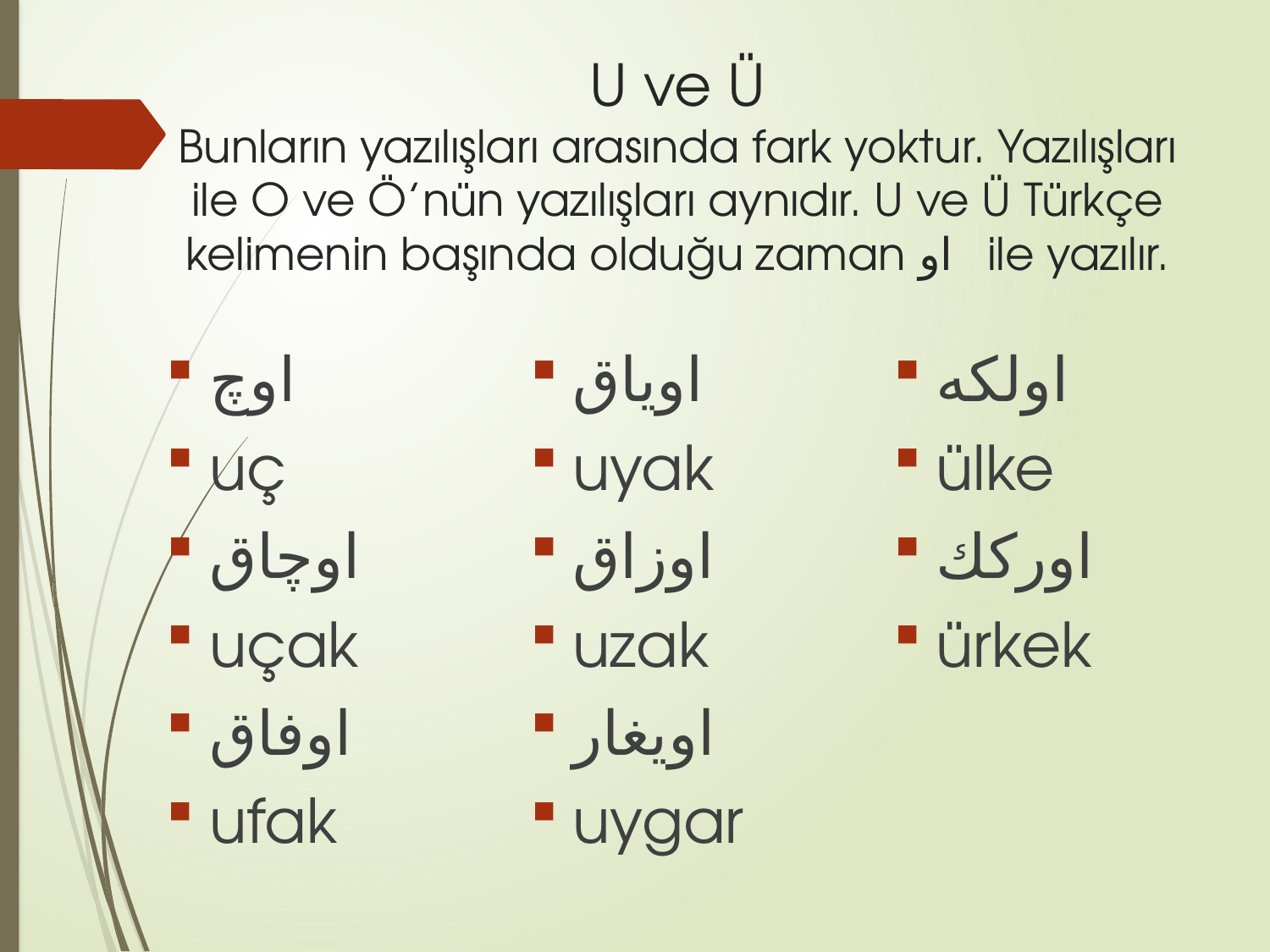

# U ve Ü Bunların yazılışları arasında fark yoktur. Yazılışları ile O ve Ö’nün yazılışları aynıdır. U ve Ü Türkçe kelimenin başında olduğu zaman او   ile yazılır.
اوچ
uç
اوچاق
uçak
اوفاق
ufak

اوياق
uyak
اوزاق
uzak
اويغار
uygar

اولکه
ülke
اوركك
ürkek